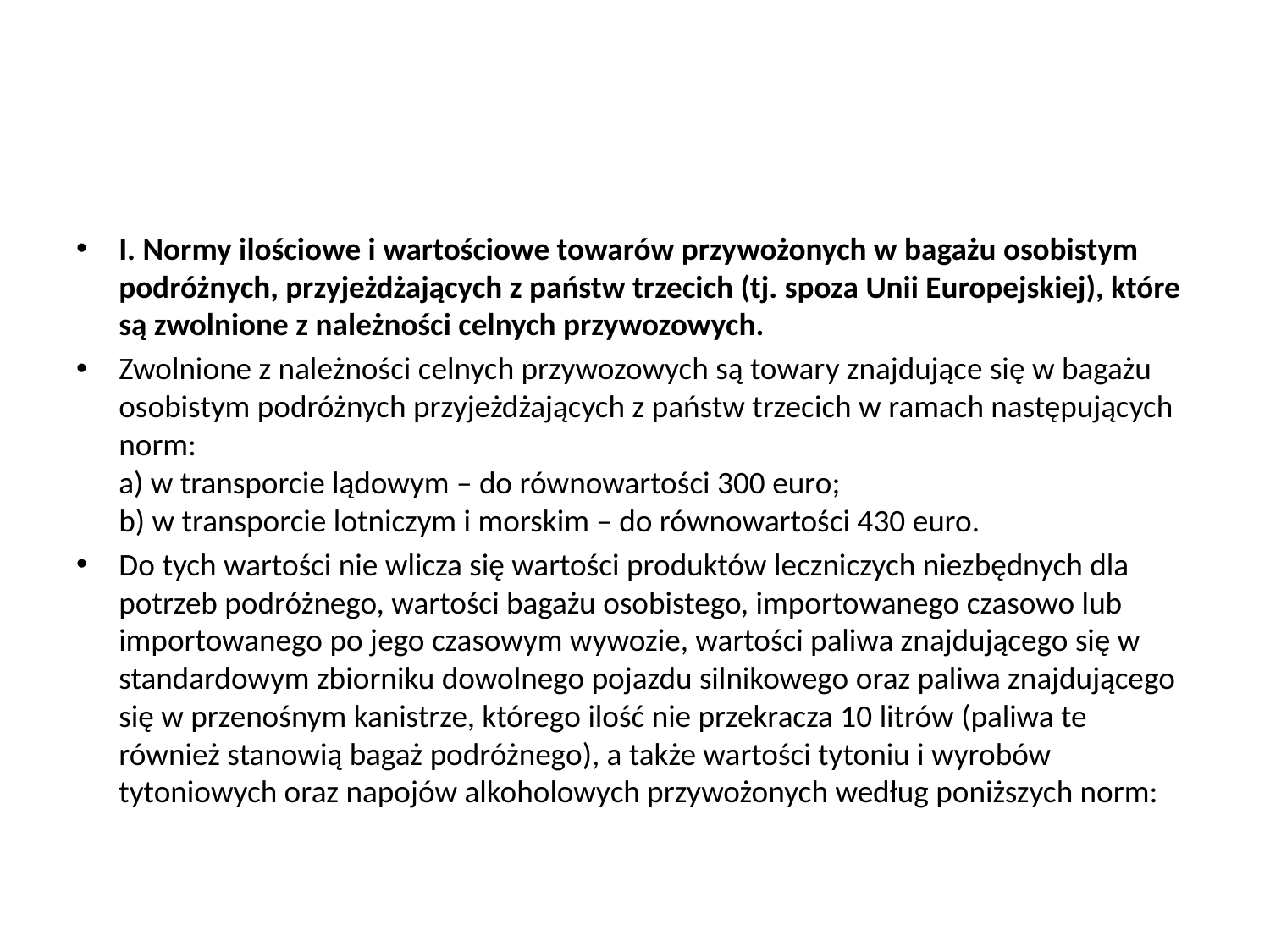

#
I. Normy ilościowe i wartościowe towarów przywożonych w bagażu osobistym podróżnych, przyjeżdżających z państw trzecich (tj. spoza Unii Europejskiej), które są zwolnione z należności celnych przywozowych.
Zwolnione z należności celnych przywozowych są towary znajdujące się w bagażu osobistym podróżnych przyjeżdżających z państw trzecich w ramach następujących norm:
a) w transporcie lądowym – do równowartości 300 euro;
b) w transporcie lotniczym i morskim – do równowartości 430 euro.
Do tych wartości nie wlicza się wartości produktów leczniczych niezbędnych dla potrzeb podróżnego, wartości bagażu osobistego, importowanego czasowo lub importowanego po jego czasowym wywozie, wartości paliwa znajdującego się w standardowym zbiorniku dowolnego pojazdu silnikowego oraz paliwa znajdującego się w przenośnym kanistrze, którego ilość nie przekracza 10 litrów (paliwa te również stanowią bagaż podróżnego), a także wartości tytoniu i wyrobów tytoniowych oraz napojów alkoholowych przywożonych według poniższych norm: